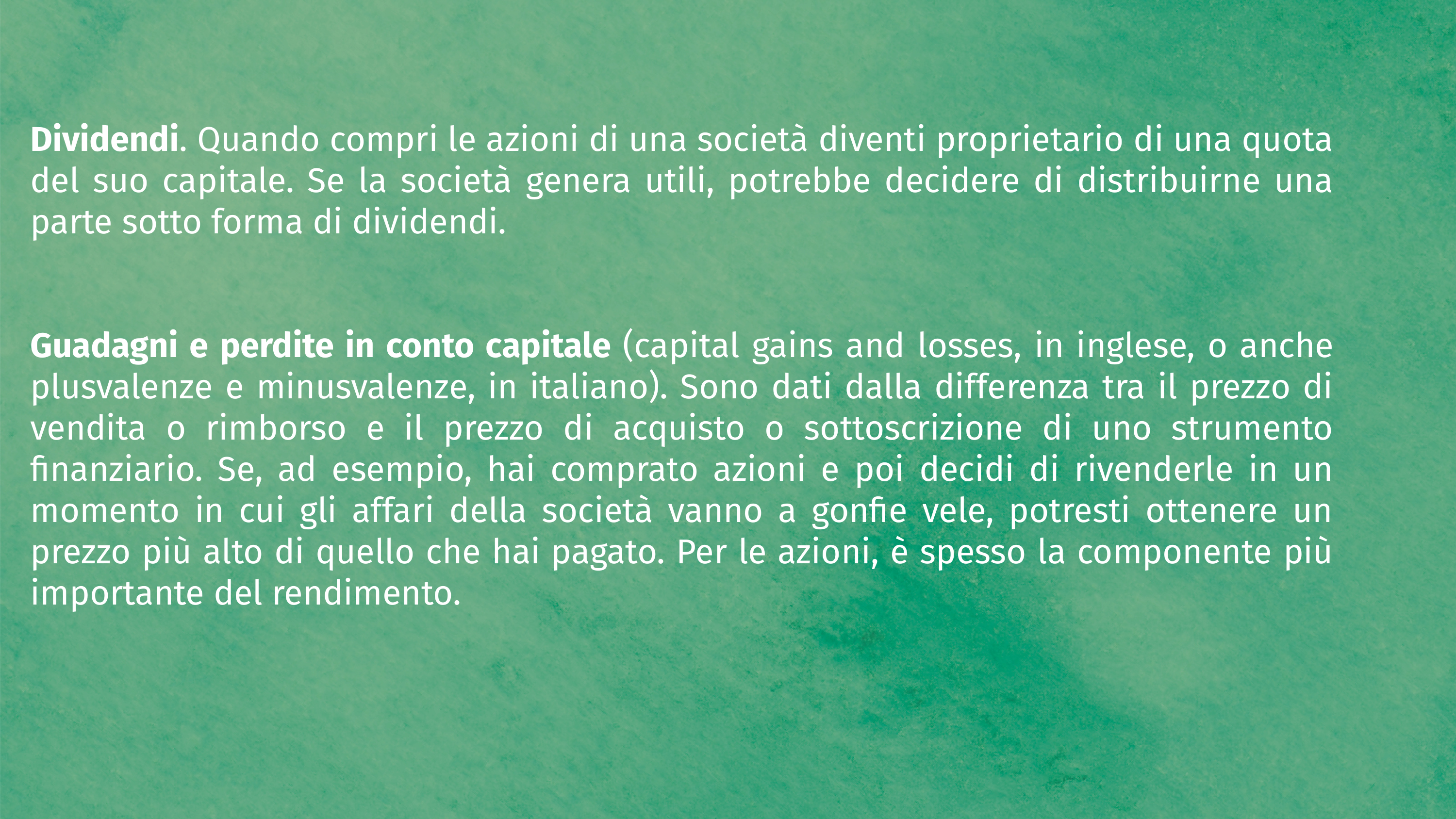

Dividendi. Quando compri le azioni di una società diventi proprietario di una quota del suo capitale. Se la società genera utili, potrebbe decidere di distribuirne una parte sotto forma di dividendi.

Guadagni e perdite in conto capitale (capital gains and losses, in inglese, o anche plusvalenze e minusvalenze, in italiano). Sono dati dalla differenza tra il prezzo di vendita o rimborso e il prezzo di acquisto o sottoscrizione di uno strumento finanziario. Se, ad esempio, hai comprato azioni e poi decidi di rivenderle in un momento in cui gli affari della società vanno a gonfie vele, potresti ottenere un prezzo più alto di quello che hai pagato. Per le azioni, è spesso la componente più importante del rendimento.